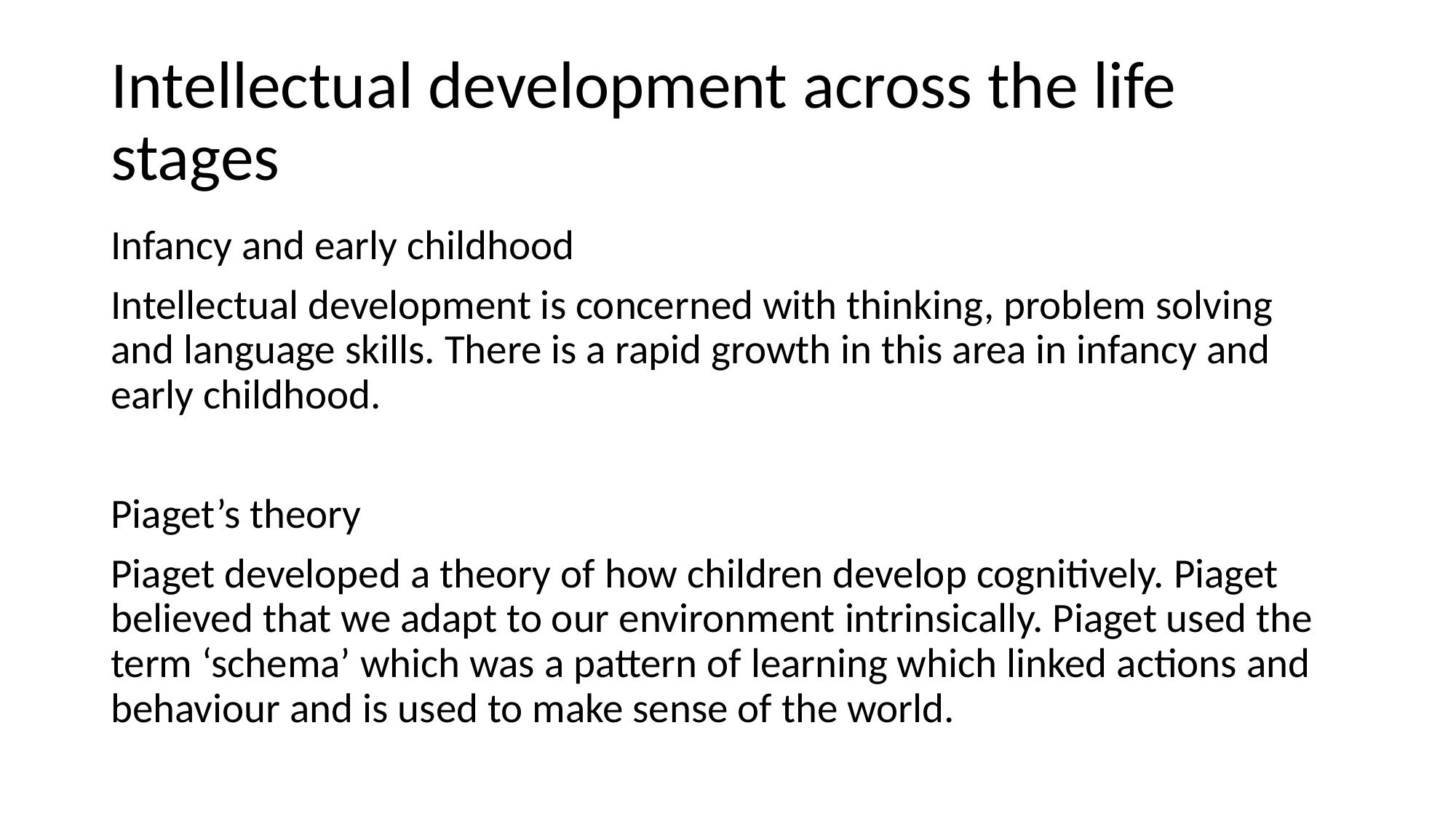

# Intellectual development across the life stages
Infancy and early childhood
Intellectual development is concerned with thinking, problem solving and language skills. There is a rapid growth in this area in infancy and early childhood.

Piaget’s theory
Piaget developed a theory of how children develop cognitively. Piaget believed that we adapt to our environment intrinsically. Piaget used the term ‘schema’ which was a pattern of learning which linked actions and behaviour and is used to make sense of the world.